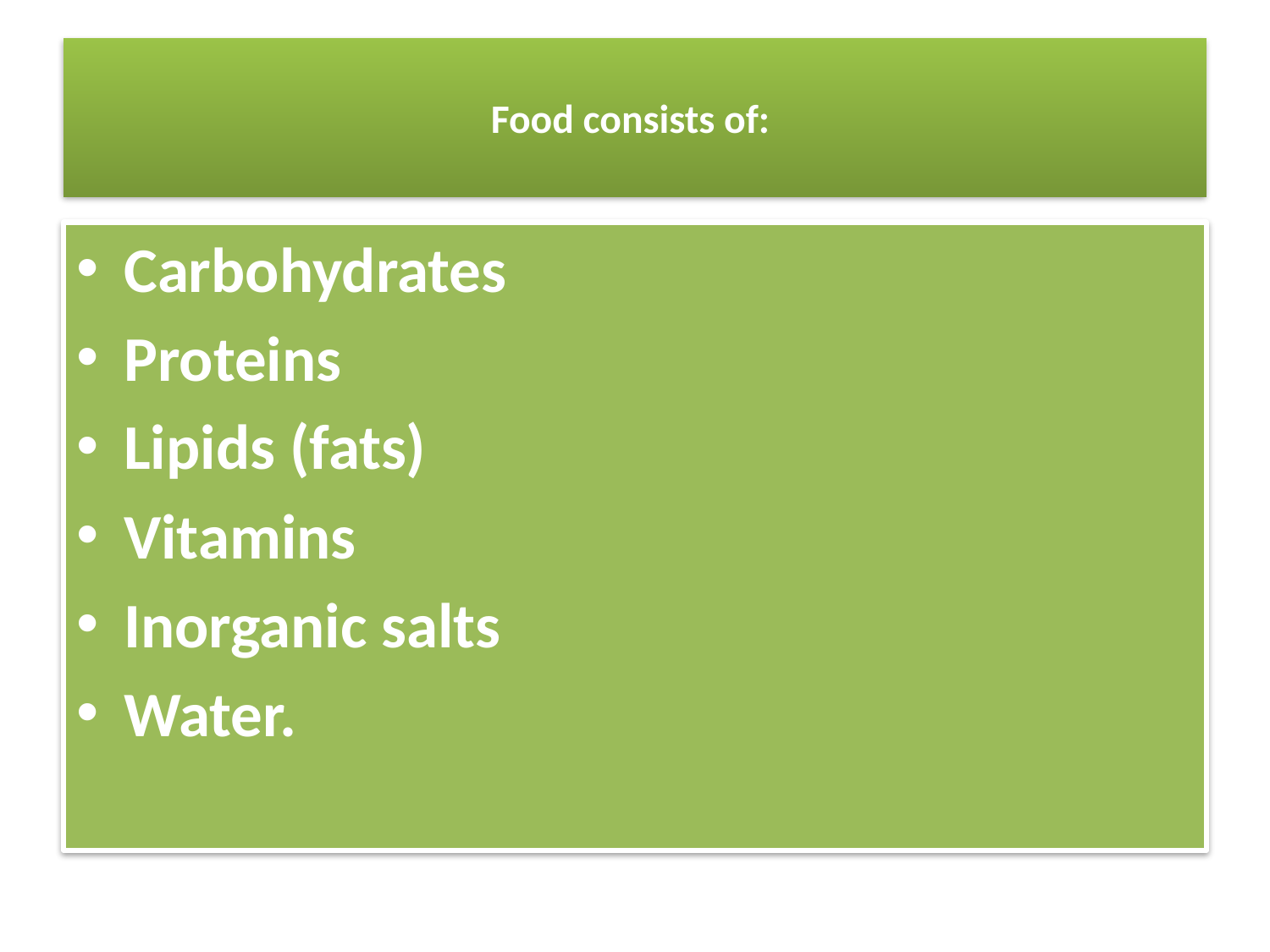

# Food consists of:
Carbohydrates
Proteins
Lipids (fats)
Vitamins
Inorganic salts
Water.